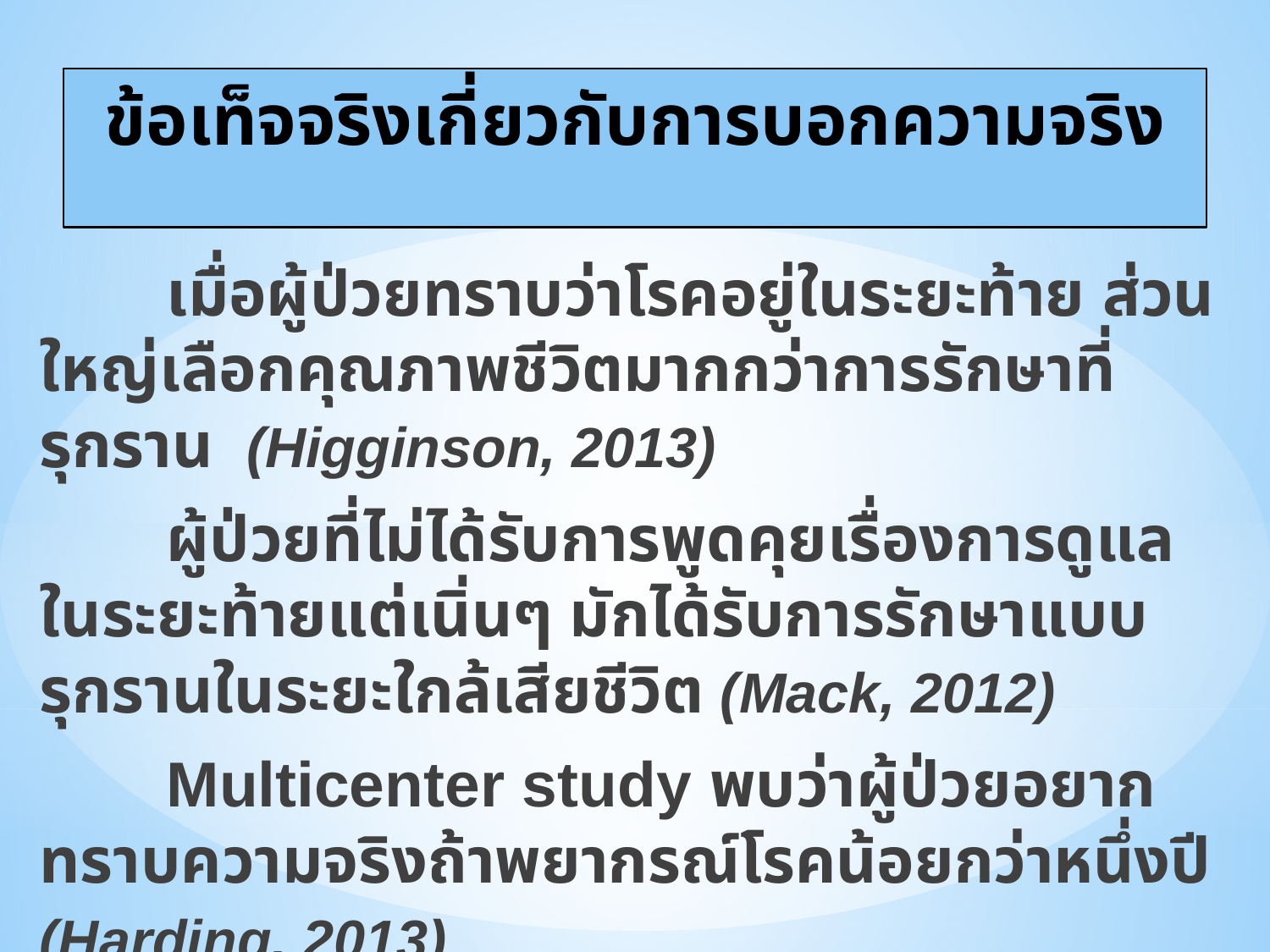

# ข้อเท็จจริงเกี่ยวกับการบอกความจริง
	เมื่อผู้ป่วยทราบว่าโรคอยู่ในระยะท้าย ส่วนใหญ่เลือกคุณภาพชีวิตมากกว่าการรักษาที่รุกราน  (Higginson, 2013)
	ผู้ป่วยที่ไม่ได้รับการพูดคุยเรื่องการดูแลในระยะท้ายแต่เนิ่นๆ มักได้รับการรักษาแบบรุกรานในระยะใกล้เสียชีวิต (Mack, 2012)
	Multicenter study พบว่าผู้ป่วยอยากทราบความจริงถ้าพยากรณ์โรคน้อยกว่าหนึ่งปี (Harding, 2013)